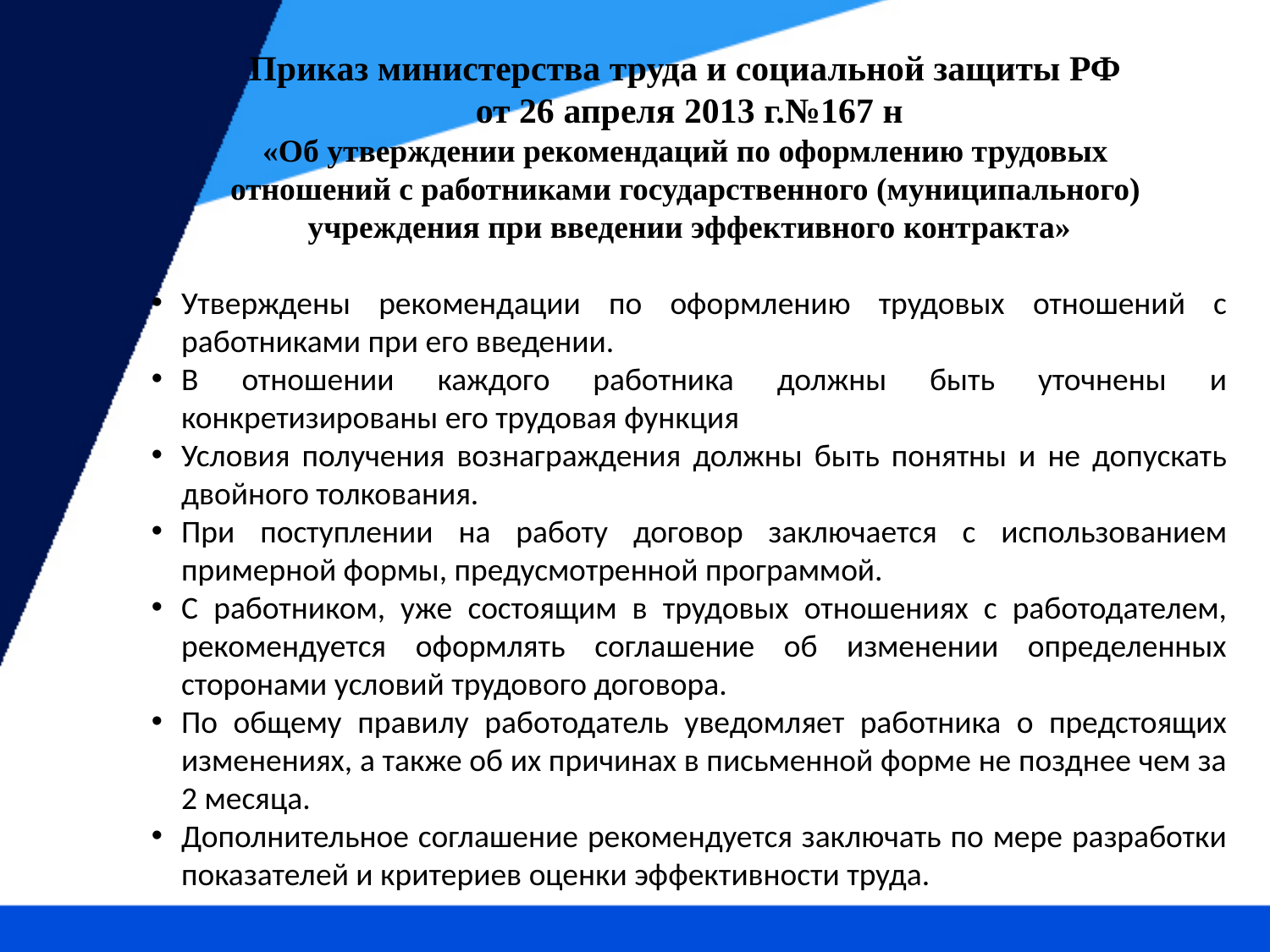

Приказ министерства труда и социальной защиты РФ
от 26 апреля 2013 г.№167 н
«Об утверждении рекомендаций по оформлению трудовых
отношений с работниками государственного (муниципального)
учреждения при введении эффективного контракта»

Утверждены рекомендации по оформлению трудовых отношений с работниками при его введении.
В отношении каждого работника должны быть уточнены и конкретизированы его трудовая функция
Условия получения вознаграждения должны быть понятны и не допускать двойного толкования.
При поступлении на работу договор заключается с использованием примерной формы, предусмотренной программой.
С работником, уже состоящим в трудовых отношениях с работодателем, рекомендуется оформлять соглашение об изменении определенных сторонами условий трудового договора.
По общему правилу работодатель уведомляет работника о предстоящих изменениях, а также об их причинах в письменной форме не позднее чем за 2 месяца.
Дополнительное соглашение рекомендуется заключать по мере разработки показателей и критериев оценки эффективности труда.